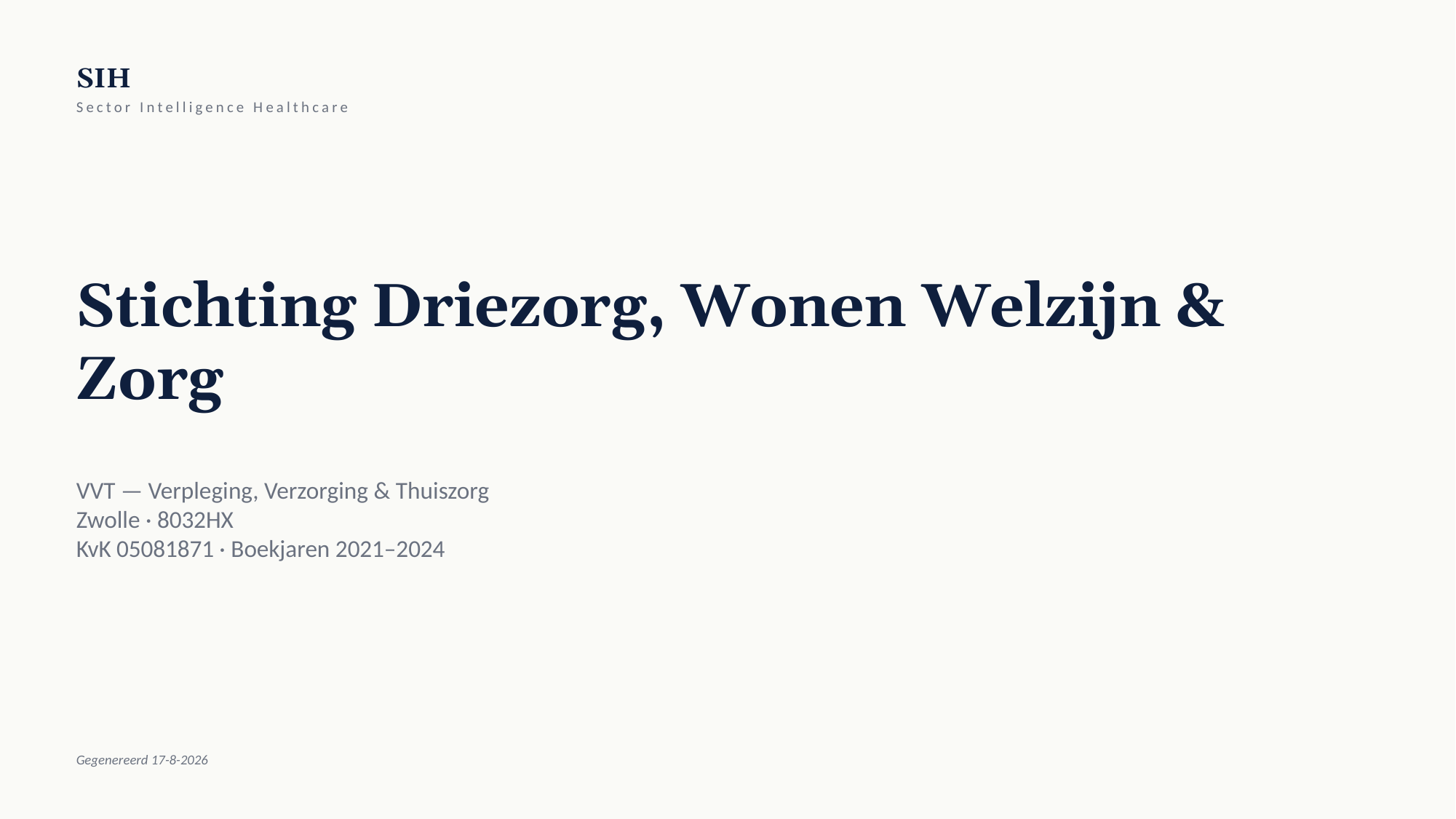

SIH
Sector Intelligence Healthcare
Stichting Driezorg, Wonen Welzijn & Zorg
VVT — Verpleging, Verzorging & Thuiszorg
Zwolle · 8032HX
KvK 05081871 · Boekjaren 2021–2024
Gegenereerd 17-8-2026